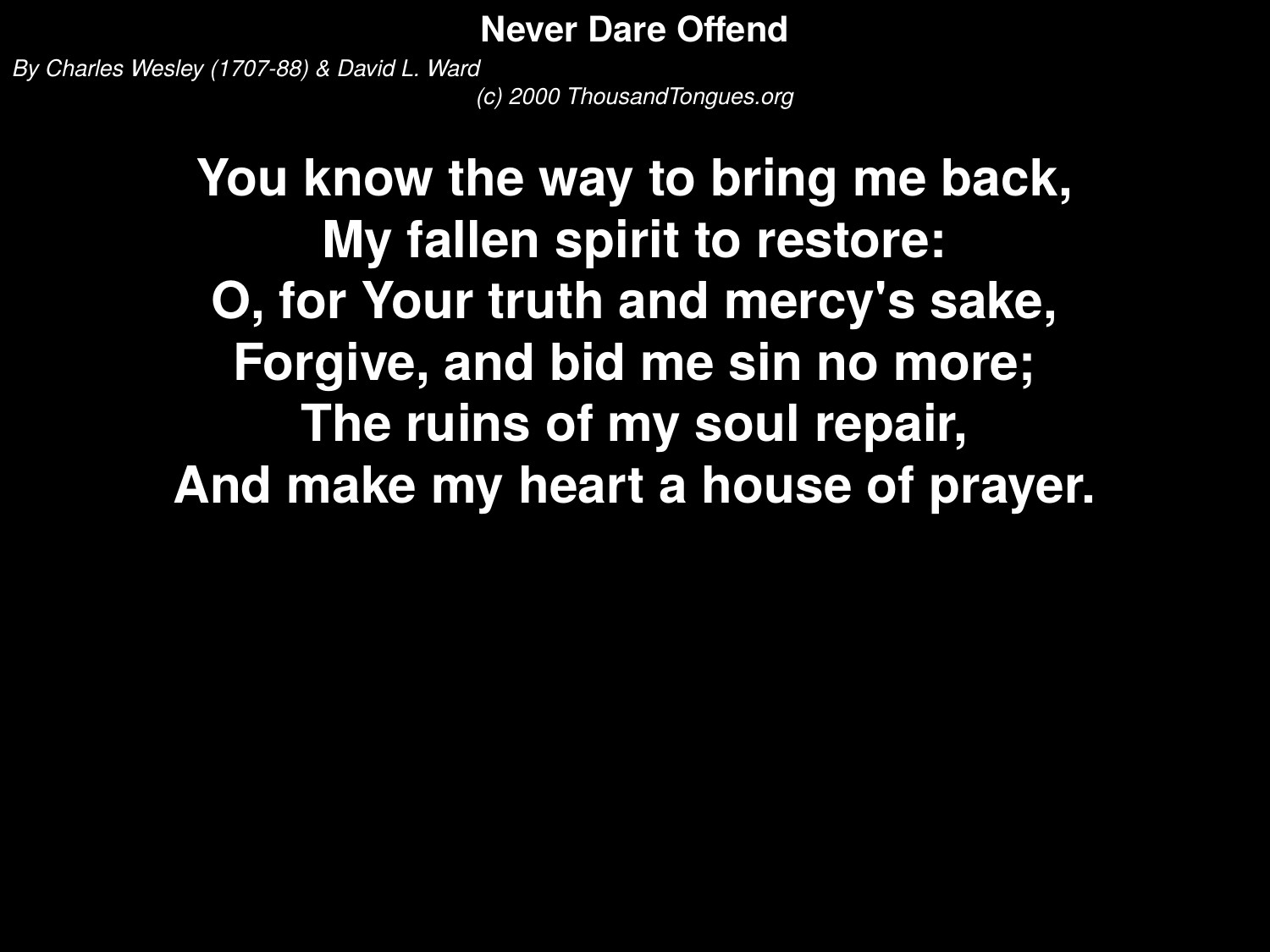

Never Dare Offend
By Charles Wesley (1707-88) & David L. Ward
(c) 2000 ThousandTongues.org
You know the way to bring me back,
My fallen spirit to restore:
O, for Your truth and mercy's sake,
Forgive, and bid me sin no more;
The ruins of my soul repair,
And make my heart a house of prayer.